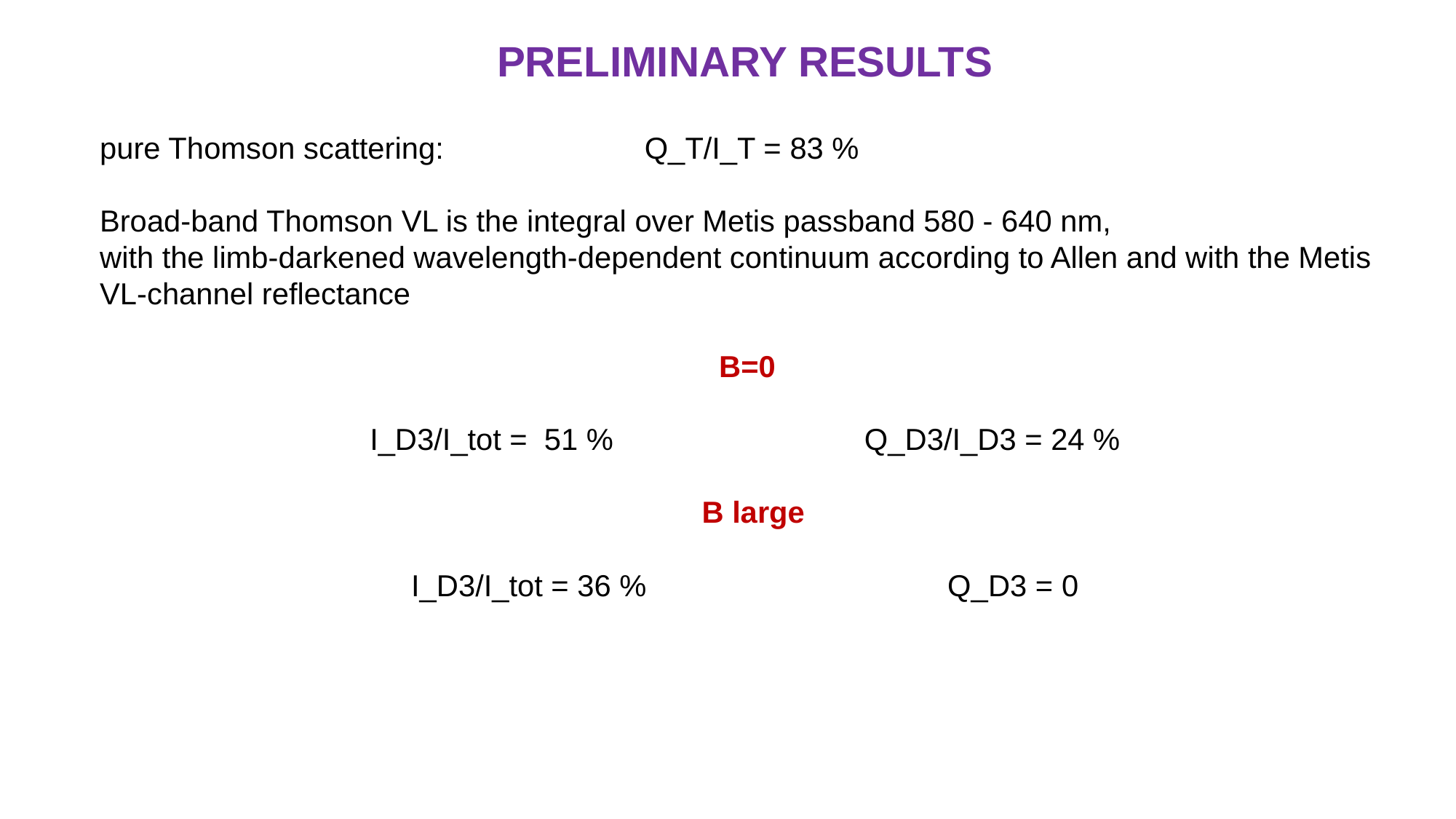

PRELIMINARY RESULTS

pure Thomson scattering:                        Q_T/I_T = 83 %

Broad-band Thomson VL is the integral over Metis passband 580 - 640 nm,
with the limb-darkened wavelength-dependent continuum according to Allen and with the Metis VL-channel reflectance

                                                                          B=0

I_D3/I_tot =  51 %                              Q_D3/I_D3 = 24 %

  B large

I_D3/I_tot = 36 %                                    Q_D3 = 0